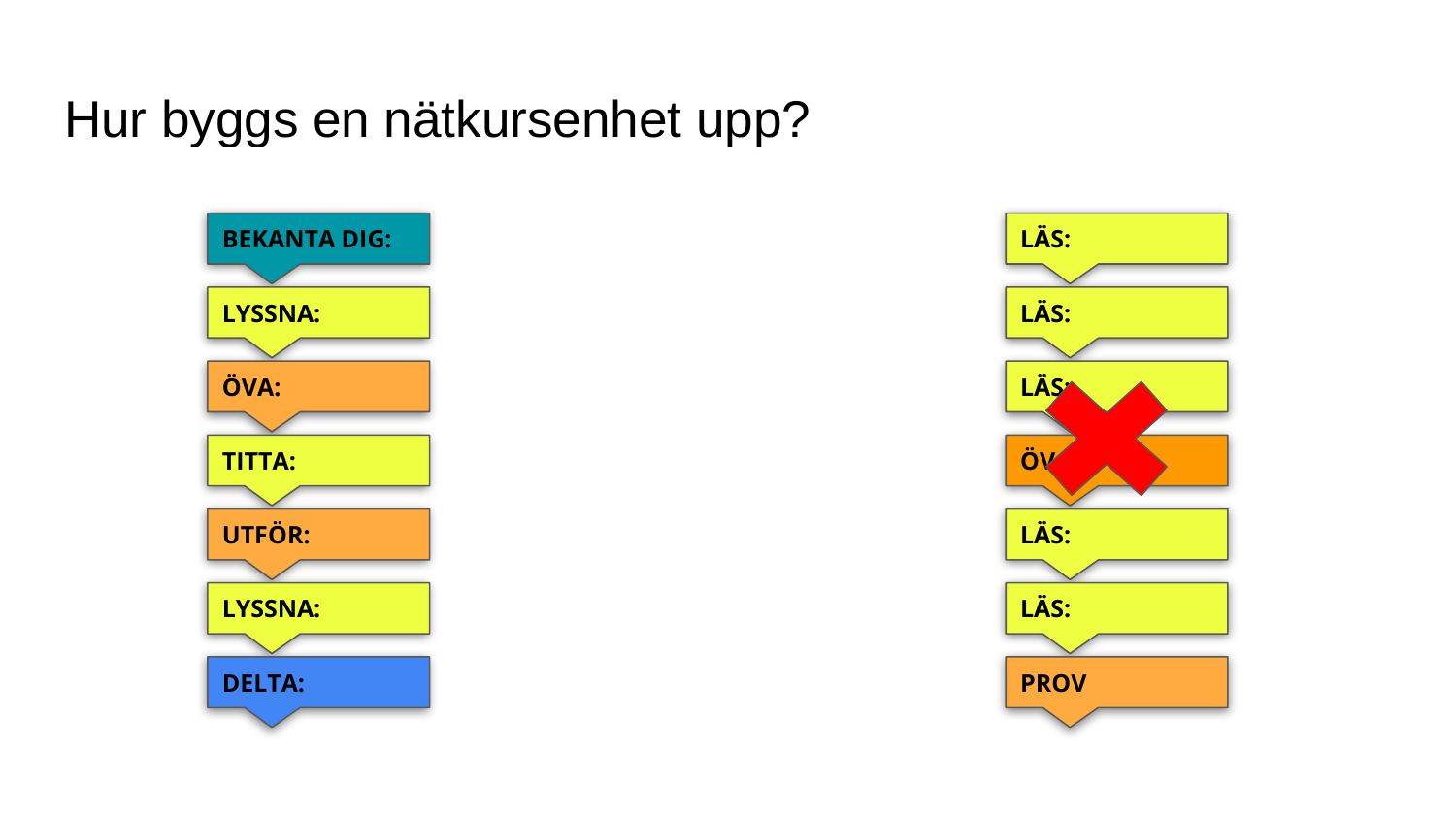

# Hur byggs en nätkursenhet upp?
BEKANTA DIG:
LÄS:
LYSSNA:
LÄS:

ÖVA:
LÄS:
TITTA:
ÖVA:
UTFÖR:
LÄS:
LYSSNA:
LÄS:
DELTA:
PROV